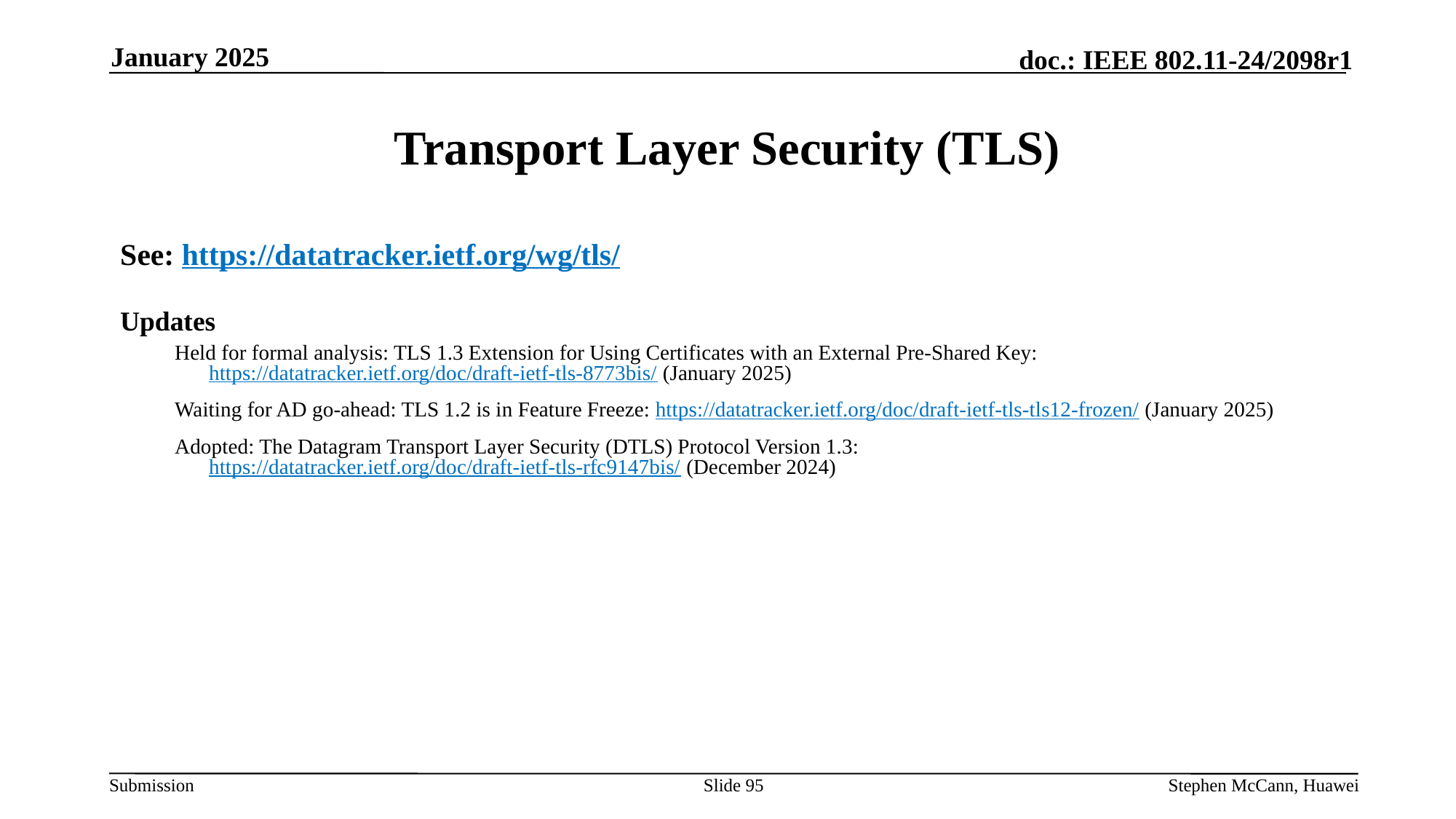

January 2025
# Transport Layer Security (TLS)
See: https://datatracker.ietf.org/wg/tls/

Updates
Held for formal analysis: TLS 1.3 Extension for Using Certificates with an External Pre-Shared Key: https://datatracker.ietf.org/doc/draft-ietf-tls-8773bis/ (January 2025)
Waiting for AD go-ahead: TLS 1.2 is in Feature Freeze: https://datatracker.ietf.org/doc/draft-ietf-tls-tls12-frozen/ (January 2025)
Adopted: The Datagram Transport Layer Security (DTLS) Protocol Version 1.3:  https://datatracker.ietf.org/doc/draft-ietf-tls-rfc9147bis/ (December 2024)
Slide 95
Stephen McCann, Huawei